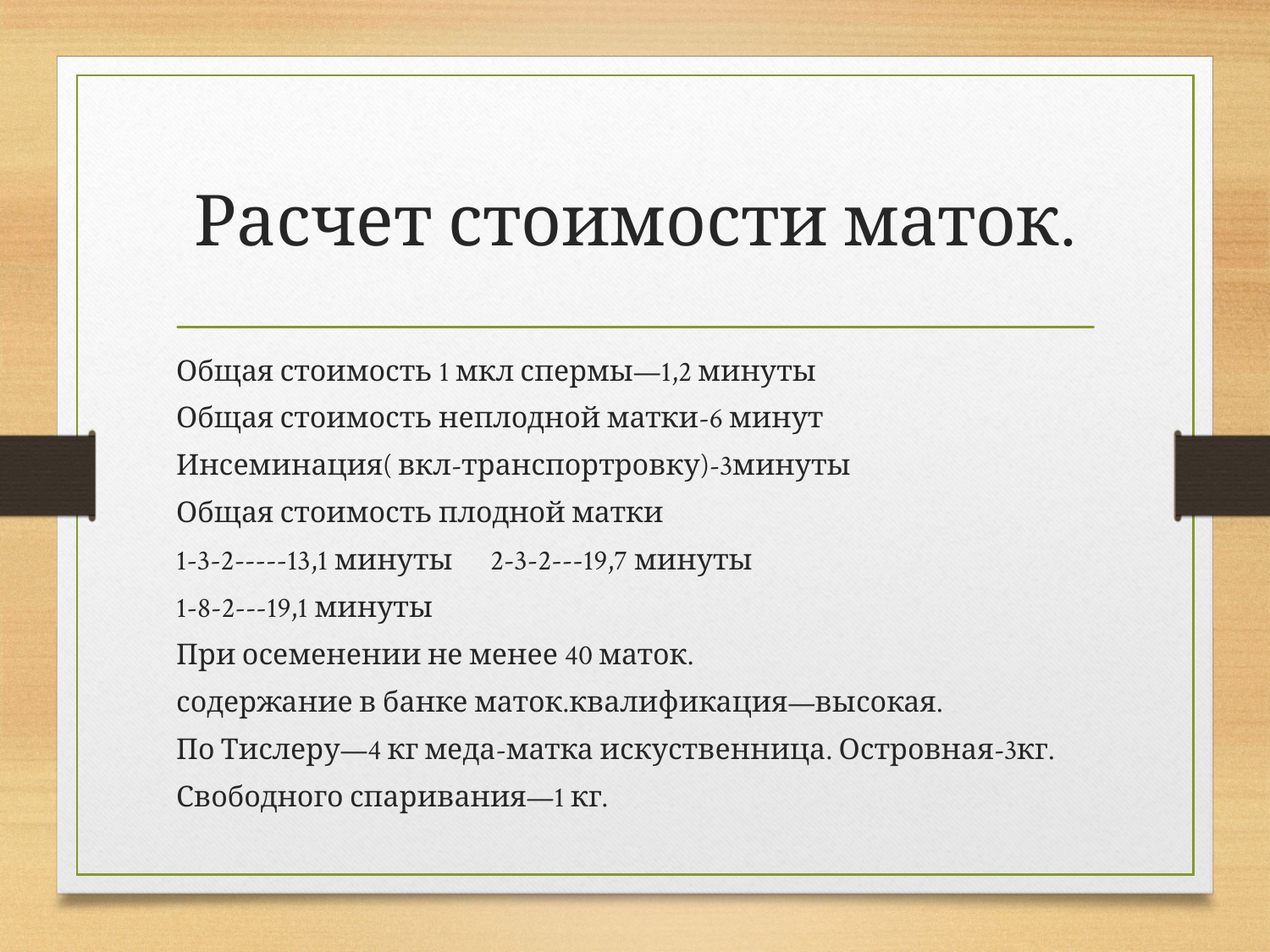

# Расчет стоимости маток.
Общая стоимость 1 мкл спермы—1,2 минуты
Общая стоимость неплодной матки-6 минут
Инсеминация( вкл-транспортровку)-3минуты
Общая стоимость плодной матки
1-3-2-----13,1 минуты      2-3-2---19,7 минуты
1-8-2---19,1 минуты
При осеменении не менее 40 маток.
содержание в банке маток.квалификация—высокая.
По Тислеру—4 кг меда-матка искуственница. Островная-3кг.
Свободного спаривания—1 кг.